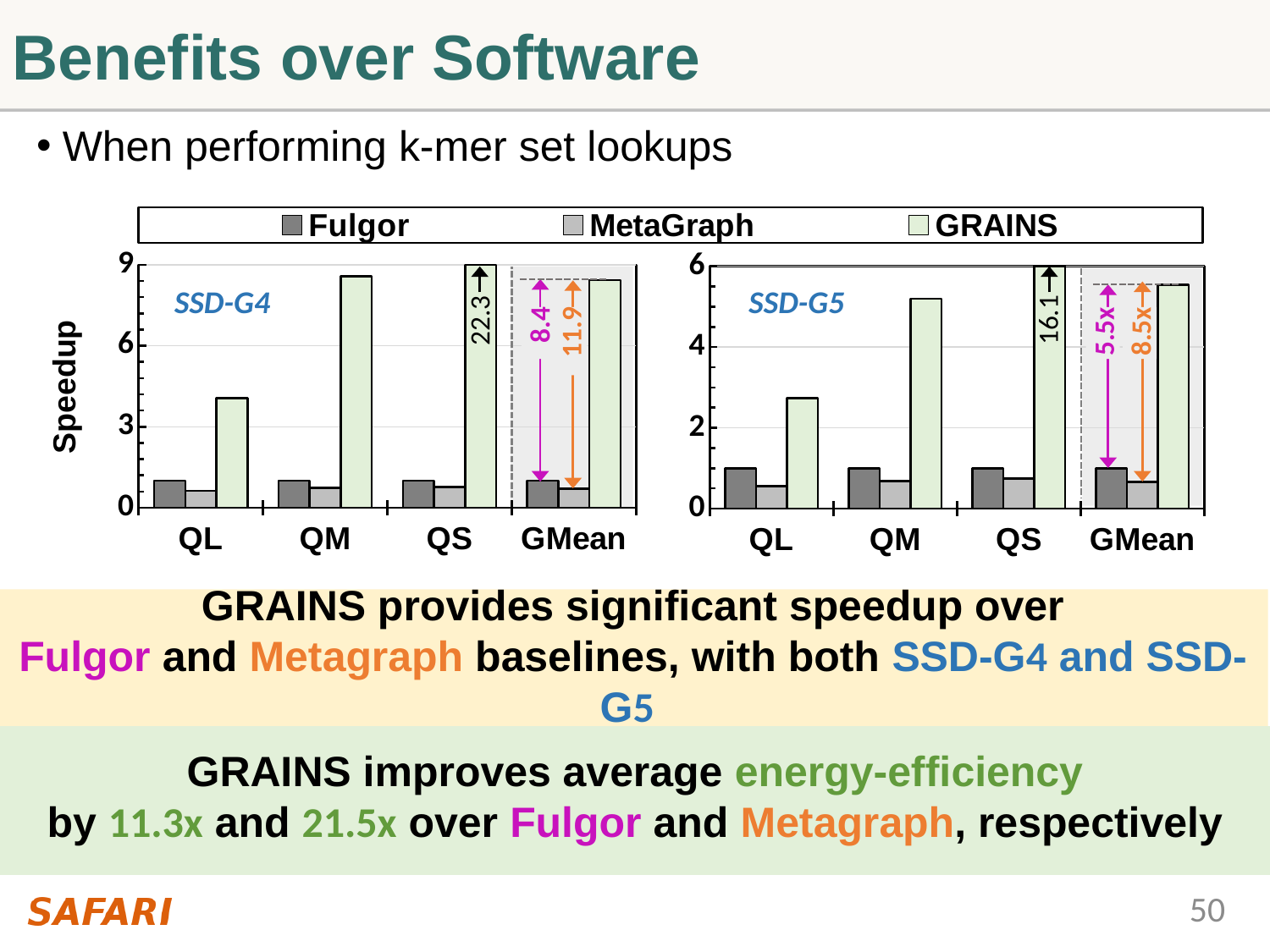

# Benefits over Software
When performing k-mer set lookups

### Chart

| Category | Fulgor | MetaGraph | GRAINS |
|---|---|---|---|
| QL | 1.0 | 0.6227770811503764 | 4.0609886355721185 |
| QM | 1.0 | 0.7341313088584541 | 8.56339360522515 |
| QS | 1.0 | 0.7714741121752098 | 17.240395552864356 |
| GMean | 1.0 | 0.7065494701054054 | 8.432214300719522 |

### Chart

| Category | FG | MG | GRN |
|---|---|---|---|
| QL | 1.0 | 0.5542096038442986 | 2.739077235355837 |
| QM | 1.0 | 0.6828355589697382 | 5.196040770783958 |
| QS | 1.0 | 0.7441364666118123 | 11.980535133997527 |
| GMean | 1.0 | 0.6554621045595096 | 5.545205967010046 |

SSD-G4
SSD-G5
16.1
22.3
8.4
5.5x
8.5x
11.9
Speedup
GRAINS provides significant speedup over
Fulgor and Metagraph baselines, with both SSD-G4 and SSD-G5
GRAINS improves average energy-efficiency
by 11.3x and 21.5x over Fulgor and Metagraph, respectively